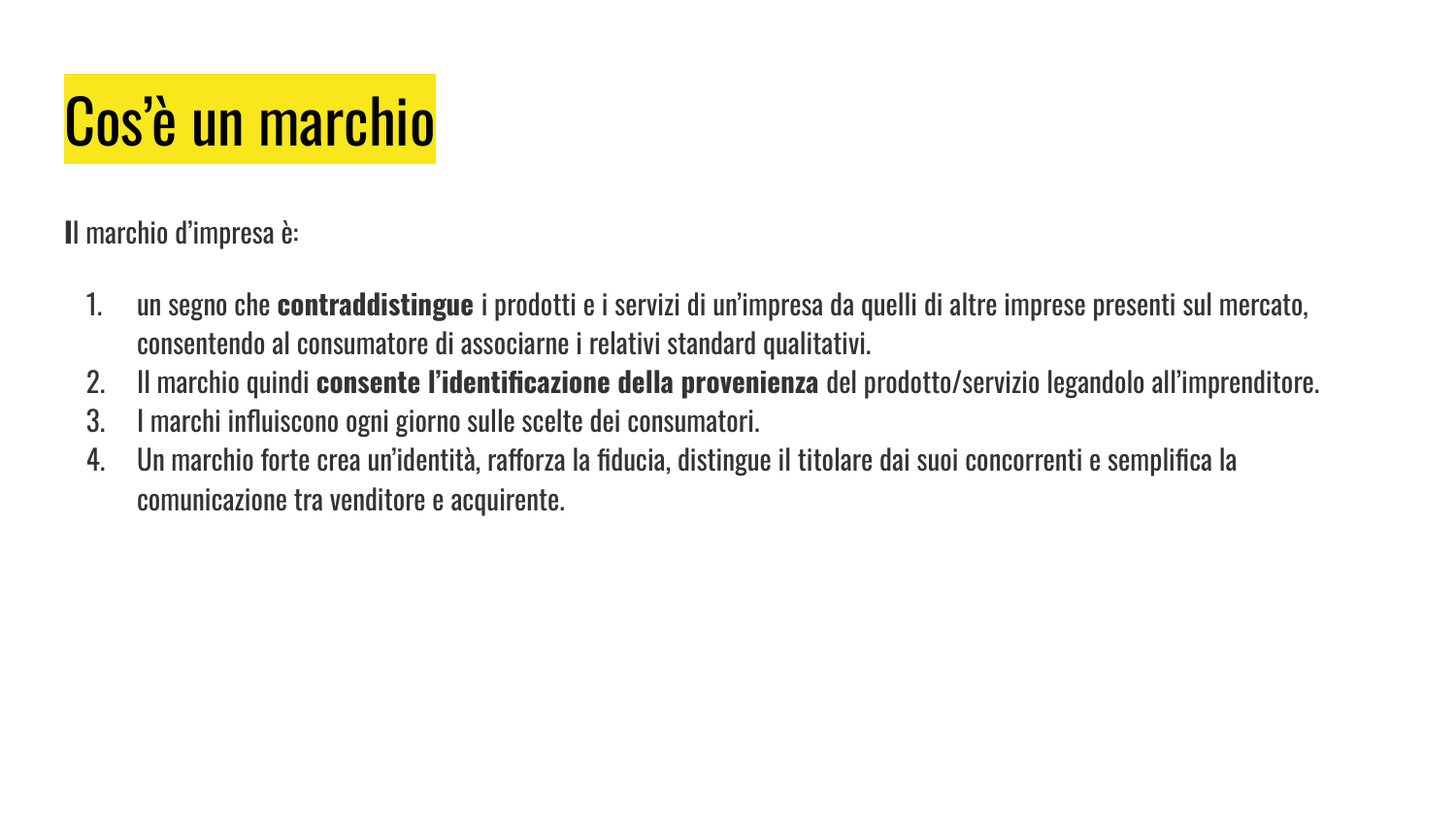

# Cos’è un marchio
Il marchio d’impresa è:
un segno che contraddistingue i prodotti e i servizi di un’impresa da quelli di altre imprese presenti sul mercato, consentendo al consumatore di associarne i relativi standard qualitativi.
Il marchio quindi consente l’identificazione della provenienza del prodotto/servizio legandolo all’imprenditore.
I marchi influiscono ogni giorno sulle scelte dei consumatori.
Un marchio forte crea un’identità, rafforza la fiducia, distingue il titolare dai suoi concorrenti e semplifica la comunicazione tra venditore e acquirente.